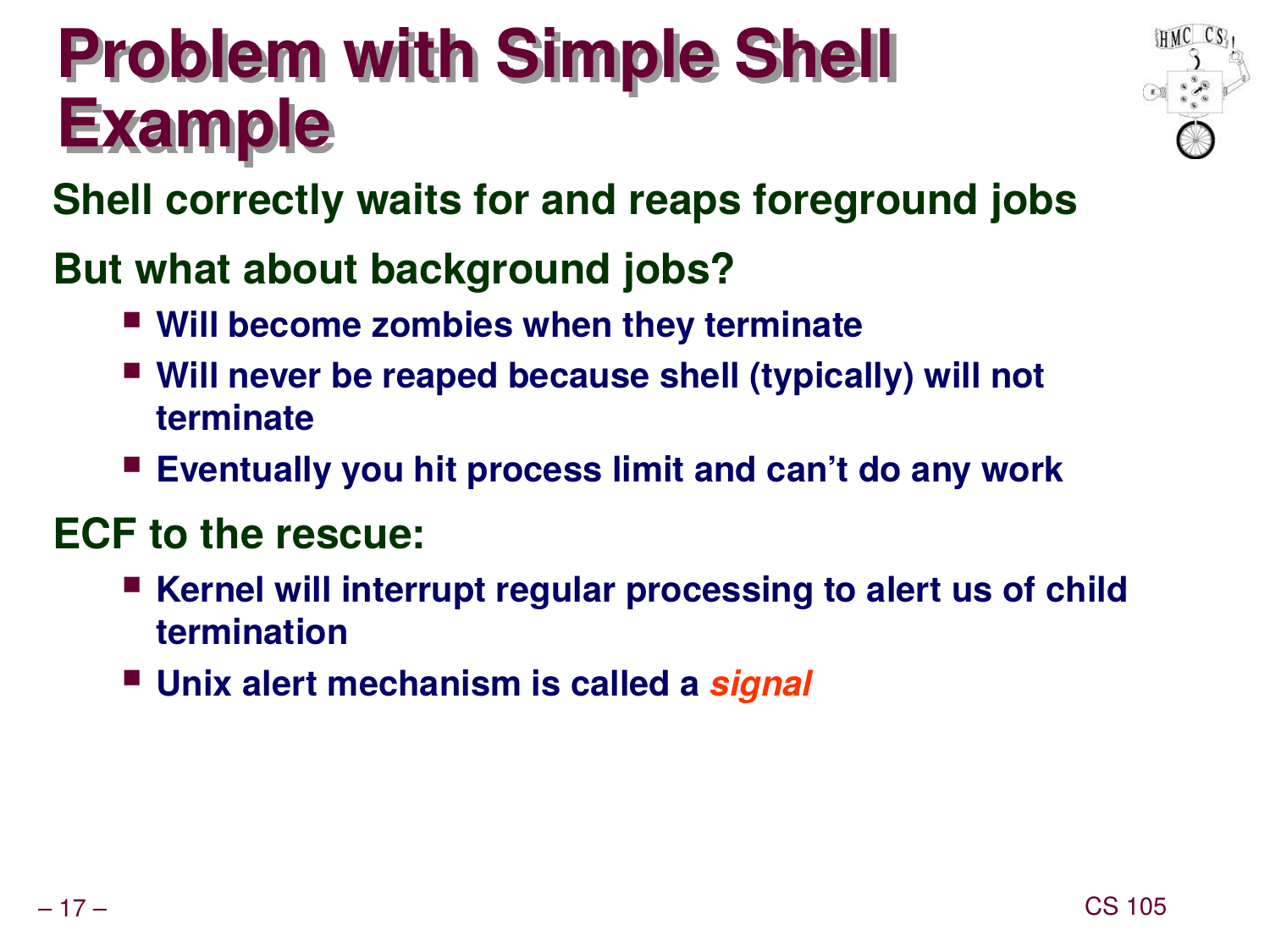

# Problem with Simple Shell Example
Shell correctly waits for and reaps foreground jobs
But what about background jobs?
Will become zombies when they terminate
Will never be reaped because shell (typically) will not terminate
Eventually you hit process limit and can’t do any work
ECF to the rescue:
Kernel will interrupt regular processing to alert us of child termination
Unix alert mechanism is called a signal